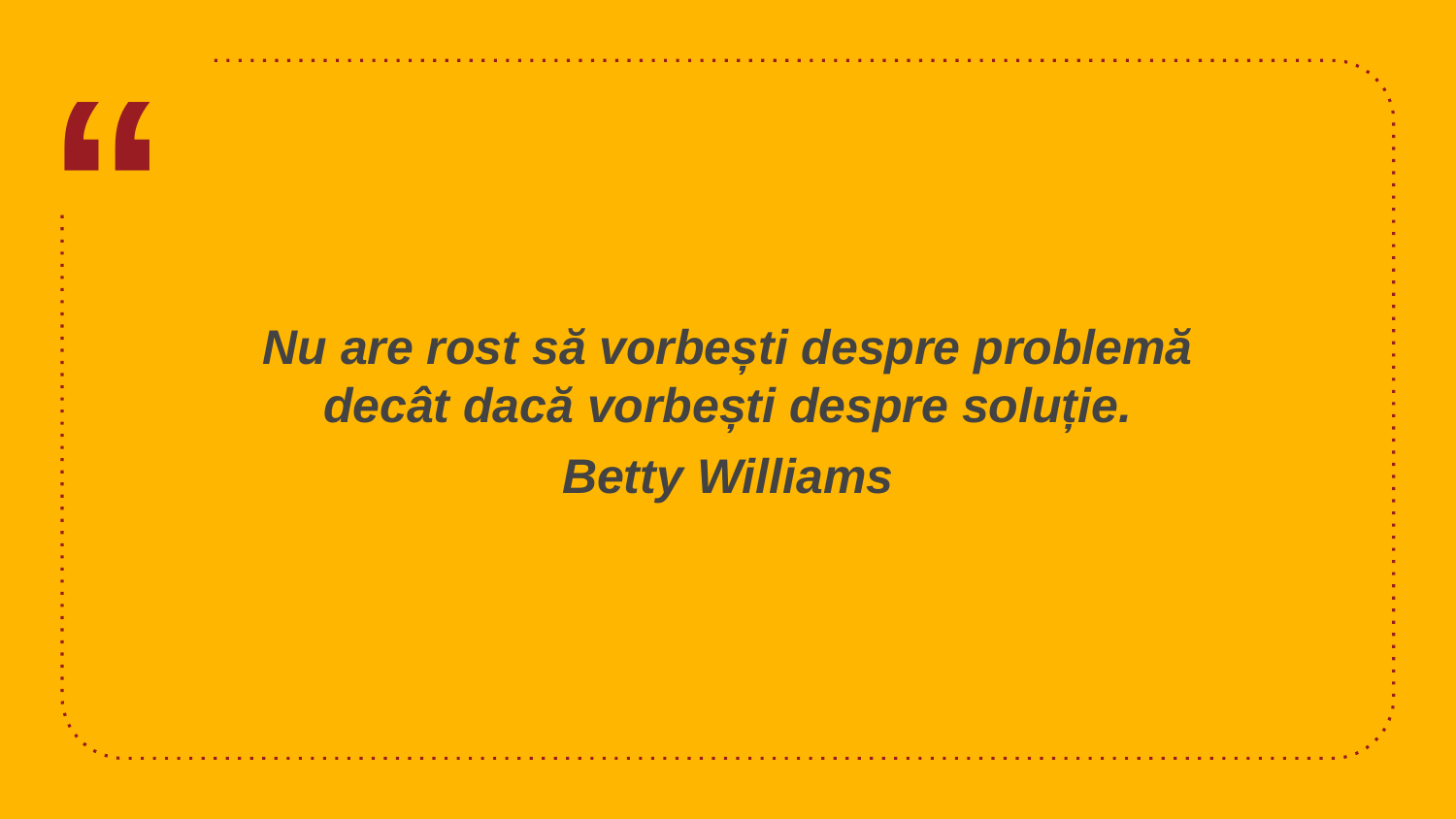

Nu are rost să vorbești despre problemă decât dacă vorbești despre soluție.
Betty Williams